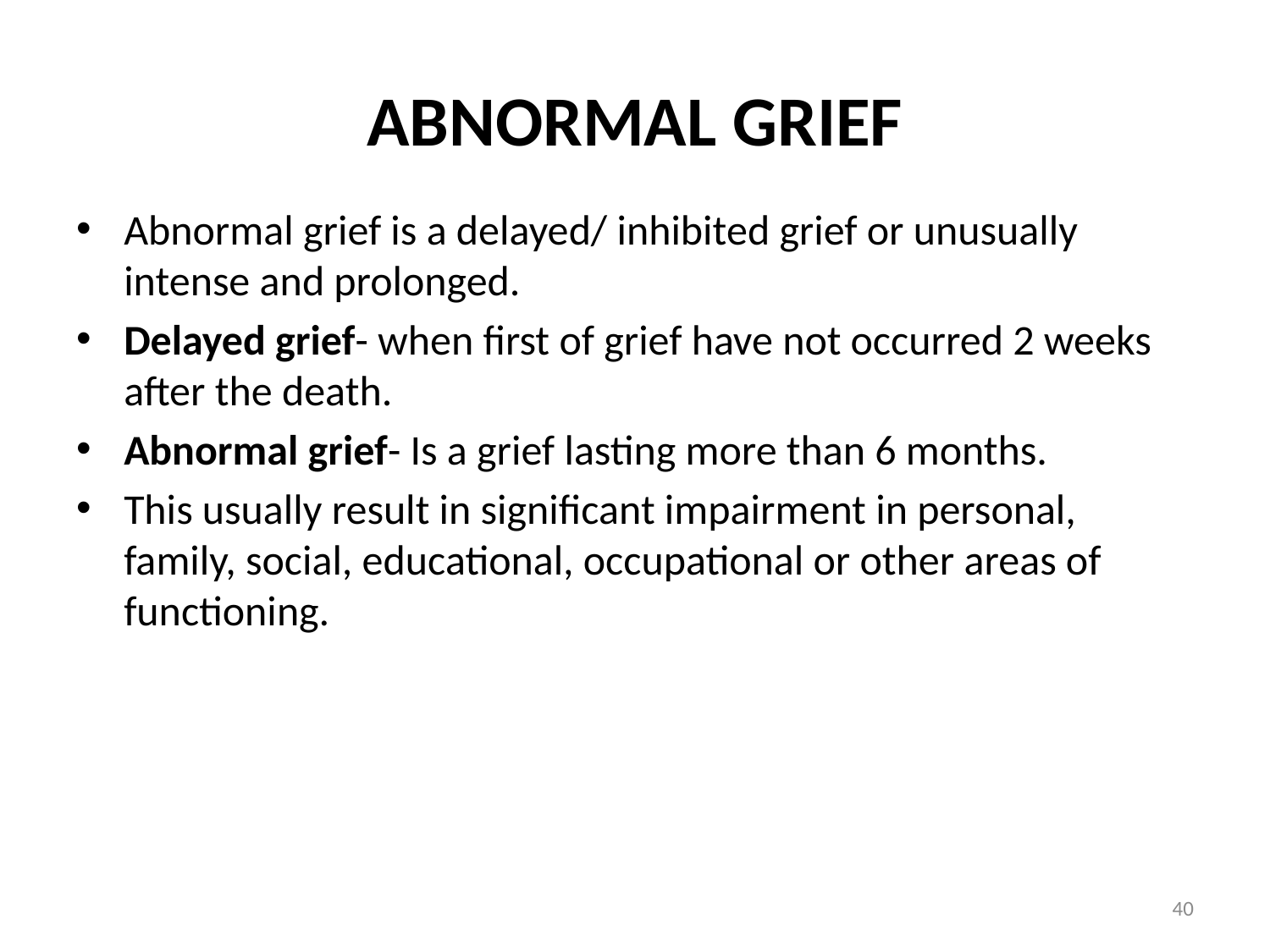

# ABNORMAL GRIEF
Abnormal grief is a delayed/ inhibited grief or unusually intense and prolonged.
Delayed grief- when first of grief have not occurred 2 weeks after the death.
Abnormal grief- Is a grief lasting more than 6 months.
This usually result in significant impairment in personal, family, social, educational, occupational or other areas of functioning.

40